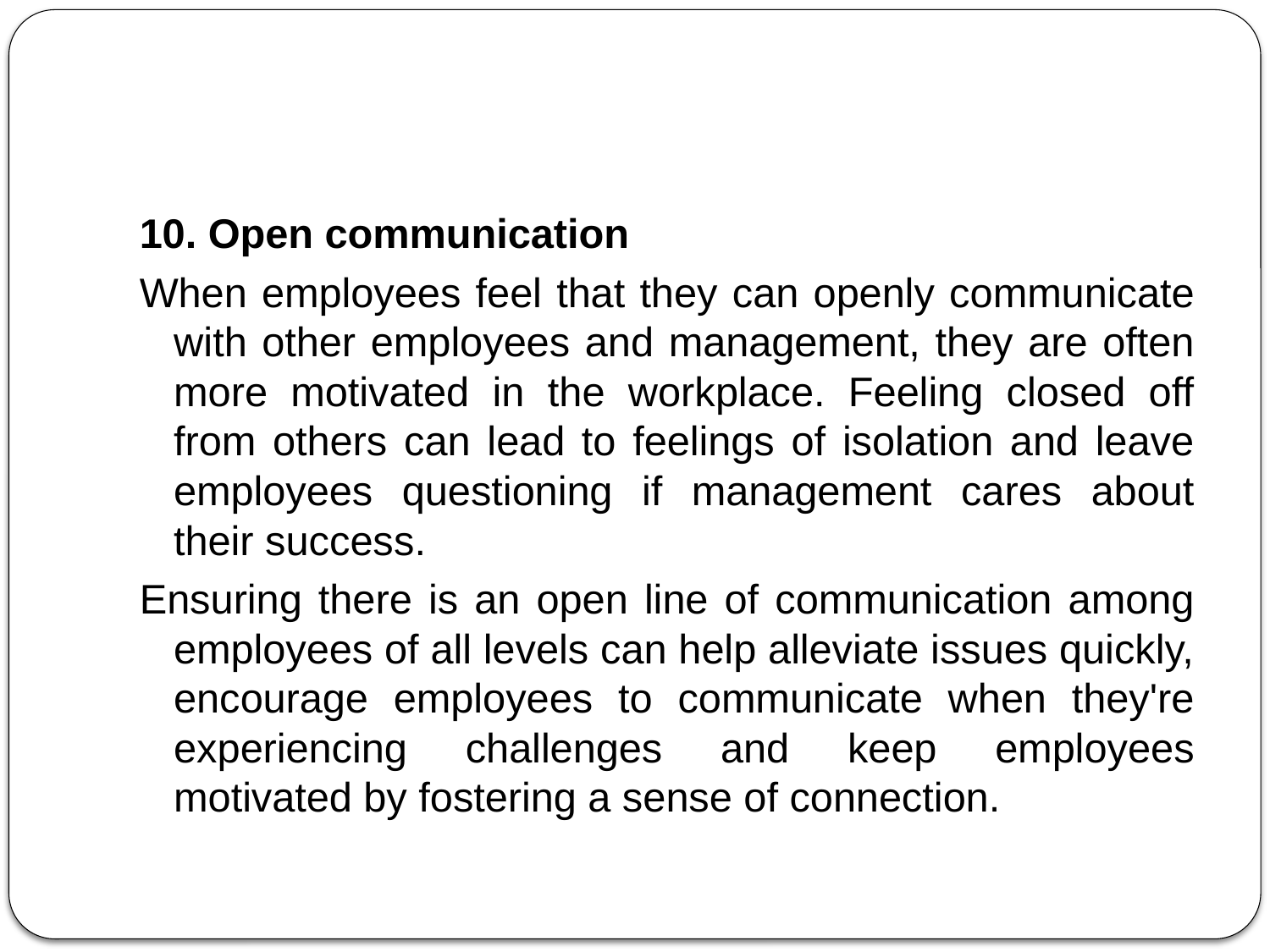

#
10. Open communication
When employees feel that they can openly communicate with other employees and management, they are often more motivated in the workplace. Feeling closed off from others can lead to feelings of isolation and leave employees questioning if management cares about their success.
Ensuring there is an open line of communication among employees of all levels can help alleviate issues quickly, encourage employees to communicate when they're experiencing challenges and keep employees motivated by fostering a sense of connection.